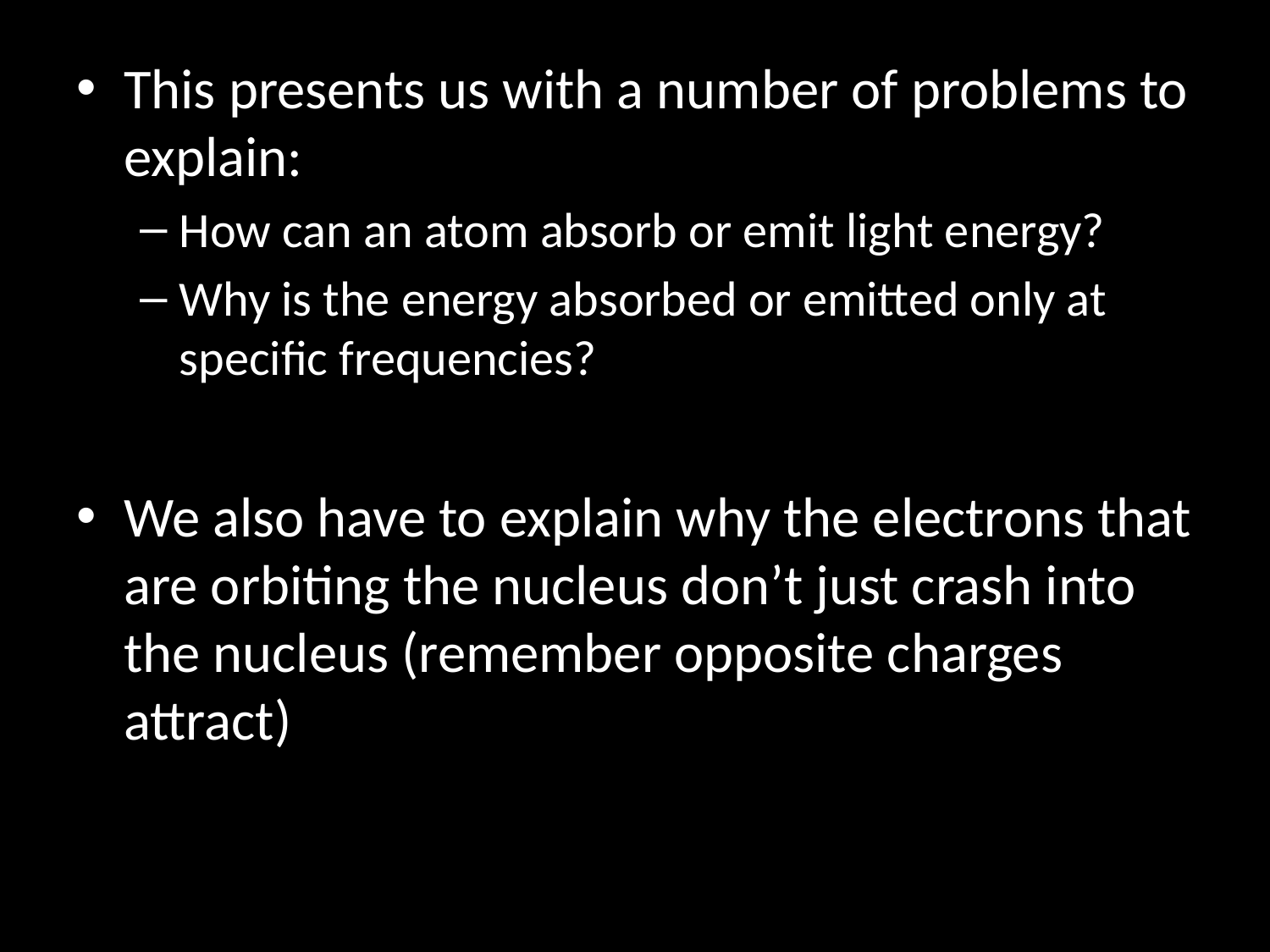

This presents us with a number of problems to explain:
How can an atom absorb or emit light energy?
Why is the energy absorbed or emitted only at specific frequencies?

We also have to explain why the electrons that are orbiting the nucleus don’t just crash into the nucleus (remember opposite charges attract)